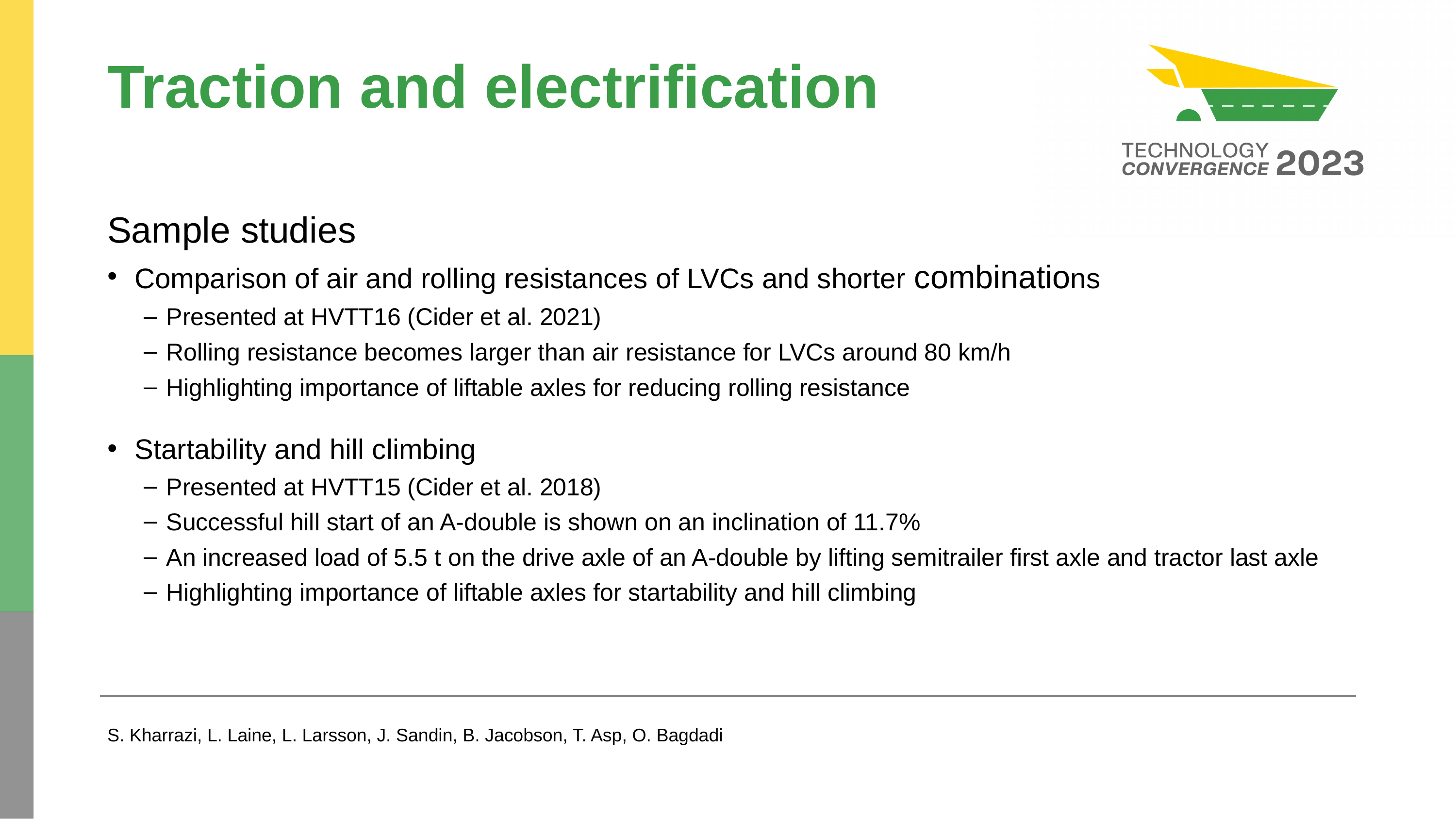

# Traction and electrification
Sample studies
Comparison of air and rolling resistances of LVCs and shorter combinations
Presented at HVTT16 (Cider et al. 2021)
Rolling resistance becomes larger than air resistance for LVCs around 80 km/h
Highlighting importance of liftable axles for reducing rolling resistance
Startability and hill climbing
Presented at HVTT15 (Cider et al. 2018)
Successful hill start of an A-double is shown on an inclination of 11.7%
An increased load of 5.5 t on the drive axle of an A-double by lifting semitrailer first axle and tractor last axle
Highlighting importance of liftable axles for startability and hill climbing
S. Kharrazi, L. Laine, L. Larsson, J. Sandin, B. Jacobson, T. Asp, O. Bagdadi